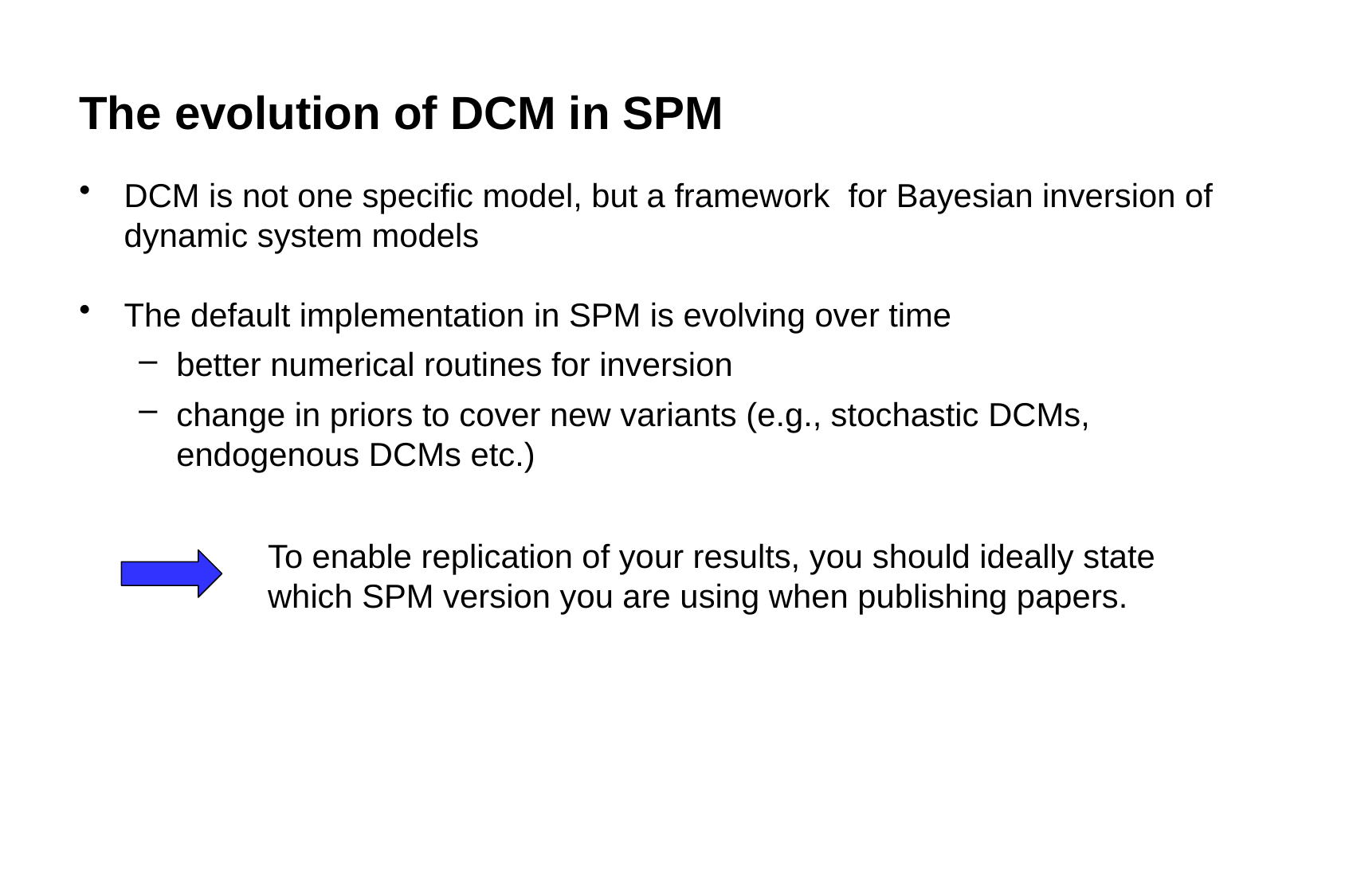

# The evolution of DCM in SPM
DCM is not one specific model, but a framework  for Bayesian inversion of dynamic system models
The default implementation in SPM is evolving over time
better numerical routines for inversion
change in priors to cover new variants (e.g., stochastic DCMs, endogenous DCMs etc.)
To enable replication of your results, you should ideally state which SPM version you are using when publishing papers.